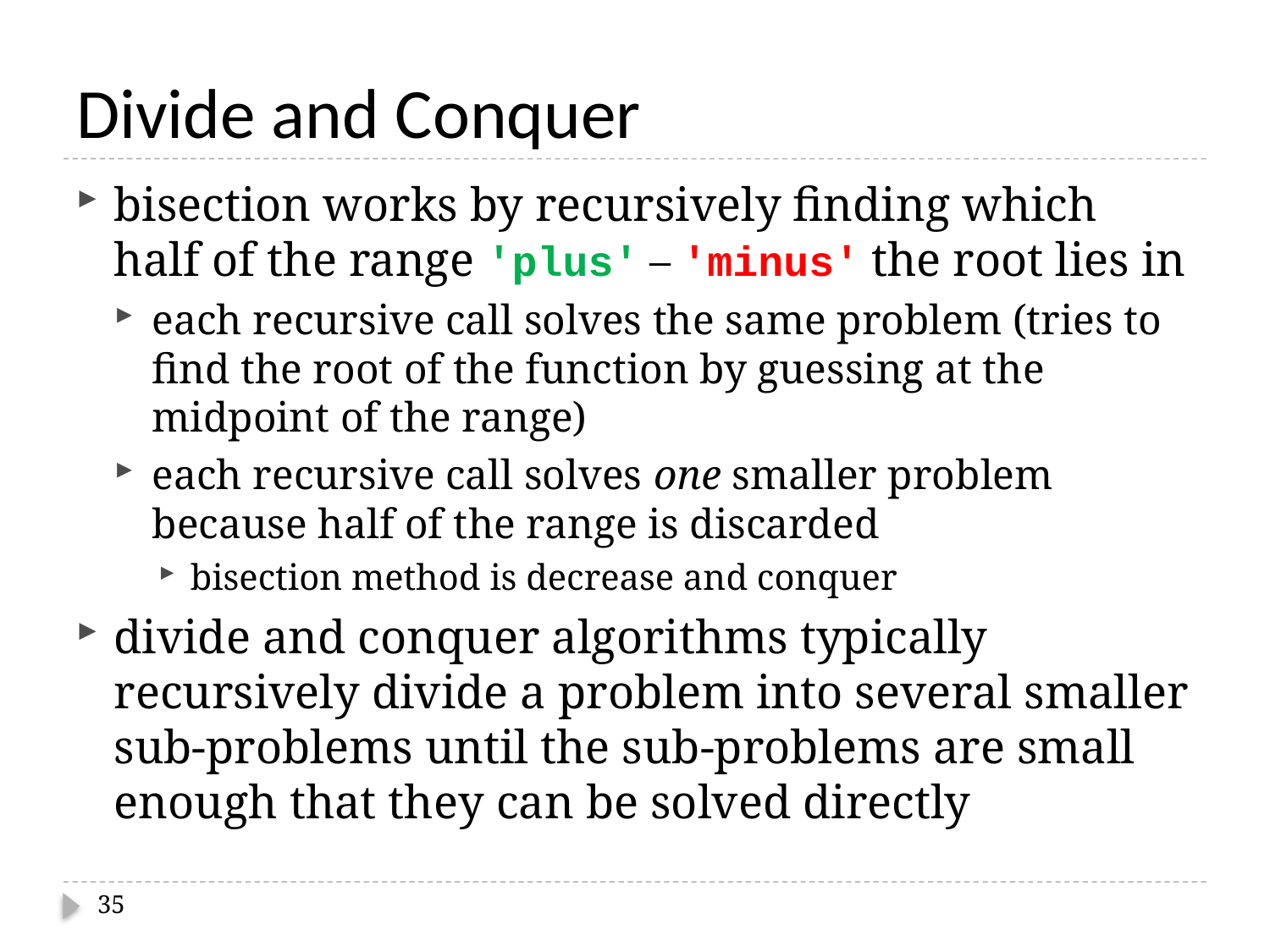

# Divide and Conquer
bisection works by recursively finding which half of the range 'plus' – 'minus' the root lies in
each recursive call solves the same problem (tries to find the root of the function by guessing at the midpoint of the range)
each recursive call solves one smaller problem because half of the range is discarded
bisection method is decrease and conquer
divide and conquer algorithms typically recursively divide a problem into several smaller sub-problems until the sub-problems are small enough that they can be solved directly
35